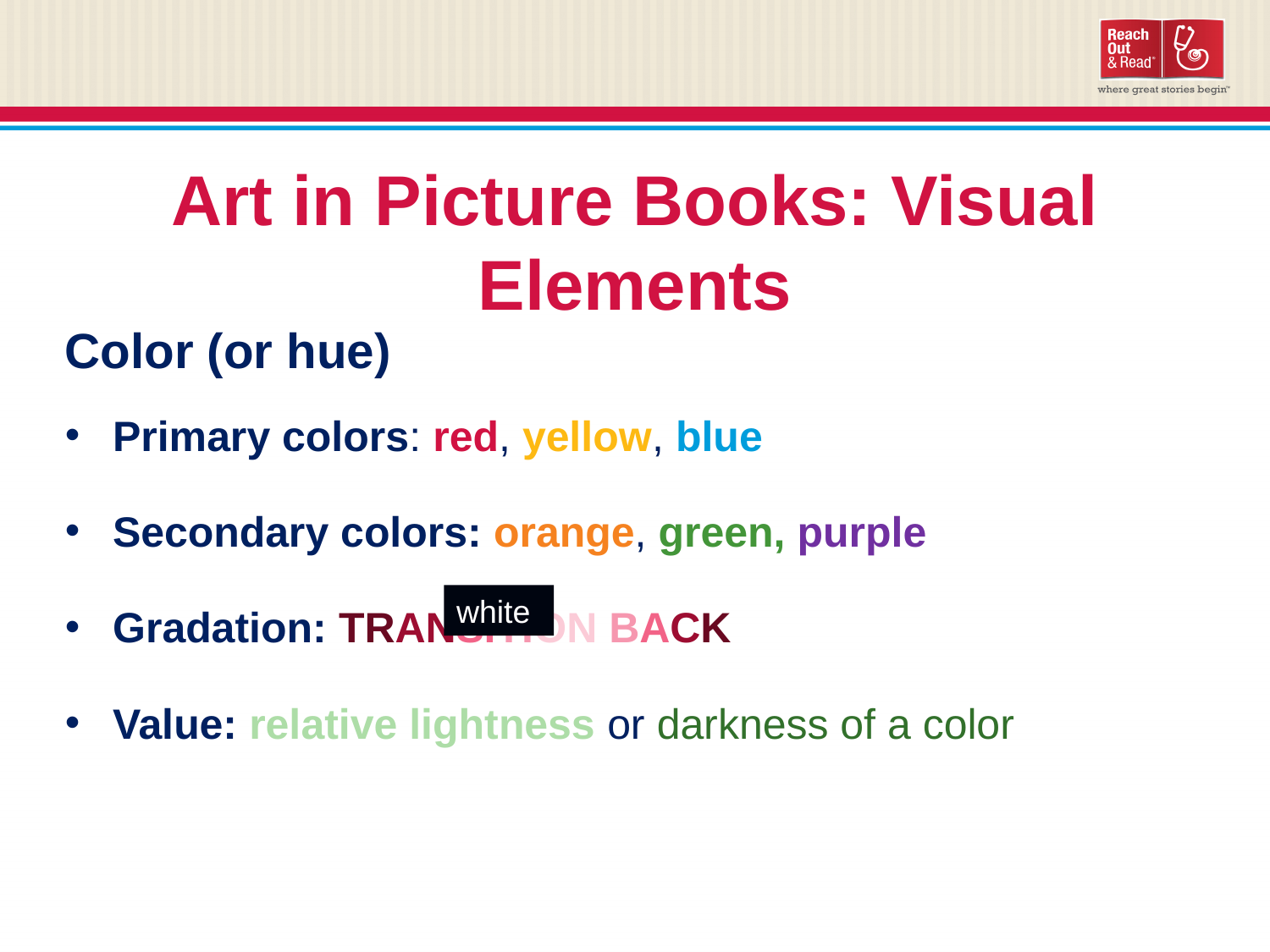

Art in Picture Books: Visual Elements
Color (or hue)

Primary colors: red, yellow, blue

Secondary colors: orange, green, purple

Gradation: TRANSITION BACK

Value: relative lightness or darkness of a color

white